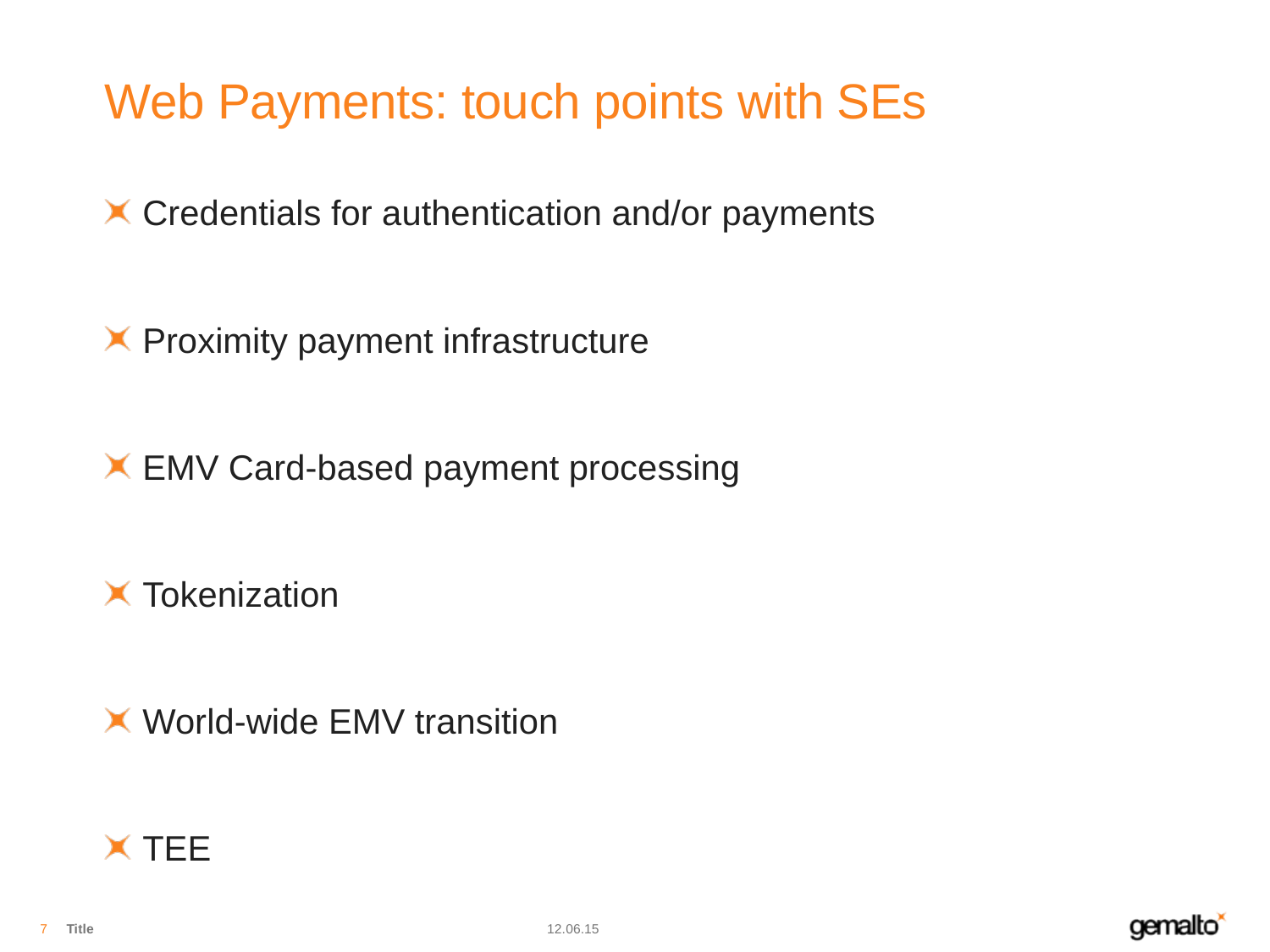

# Web Payments: touch points with SEs
Credentials for authentication and/or payments

Proximity payment infrastructure

EMV Card-based payment processing

Tokenization

World-wide EMV transition

TEE

7
Title
12.06.15